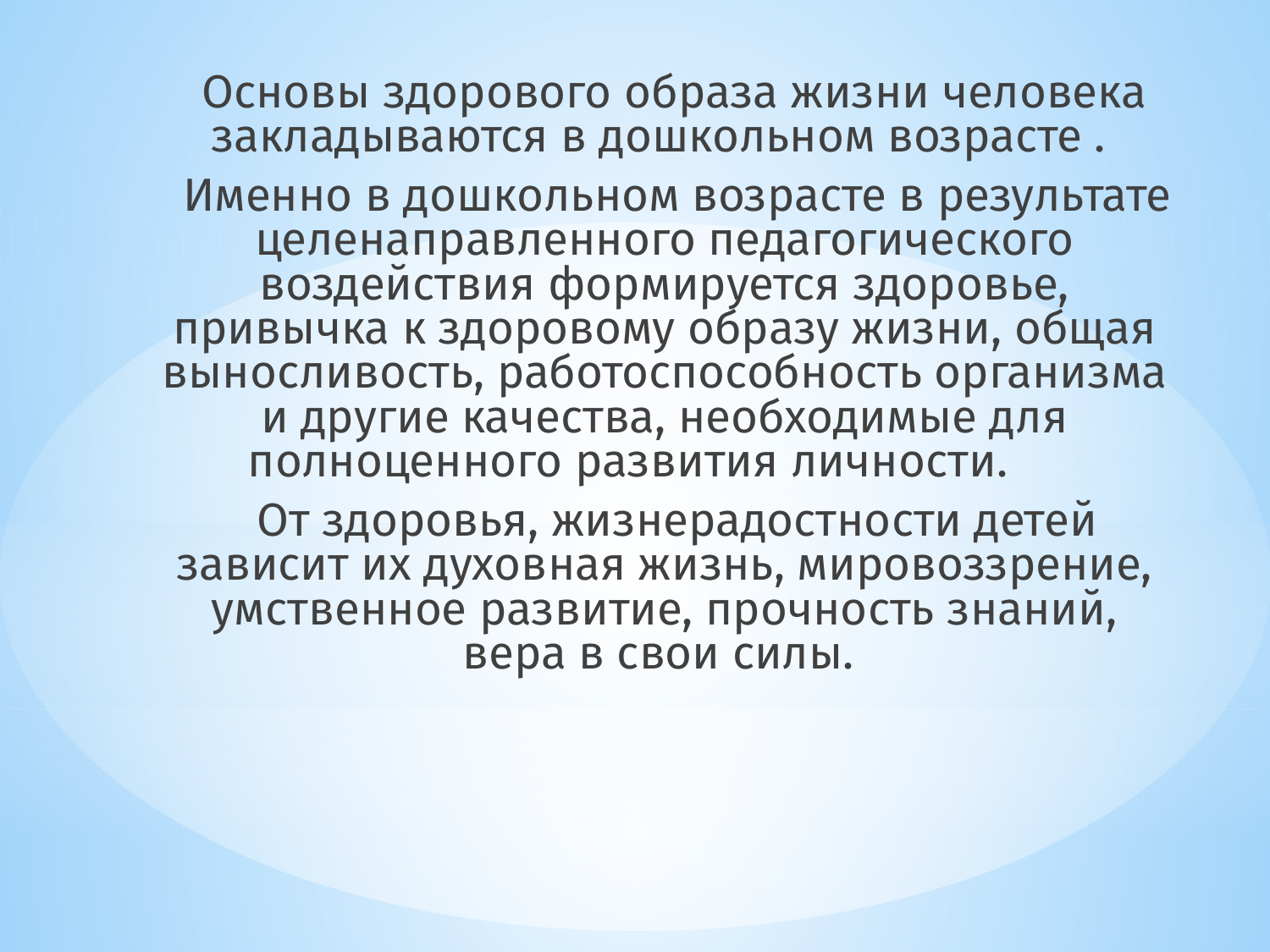

Основы здорового образа жизни человека закладываются в дошкольном возрасте .
    Именно в дошкольном возрасте в результате целенаправленного педагогического воздействия формируется здоровье, привычка к здоровому образу жизни, общая выносливость, работоспособность организма и другие качества, необходимые для полноценного развития личности.
    От здоровья, жизнерадостности детей зависит их духовная жизнь, мировоззрение, умственное развитие, прочность знаний, вера в свои силы.